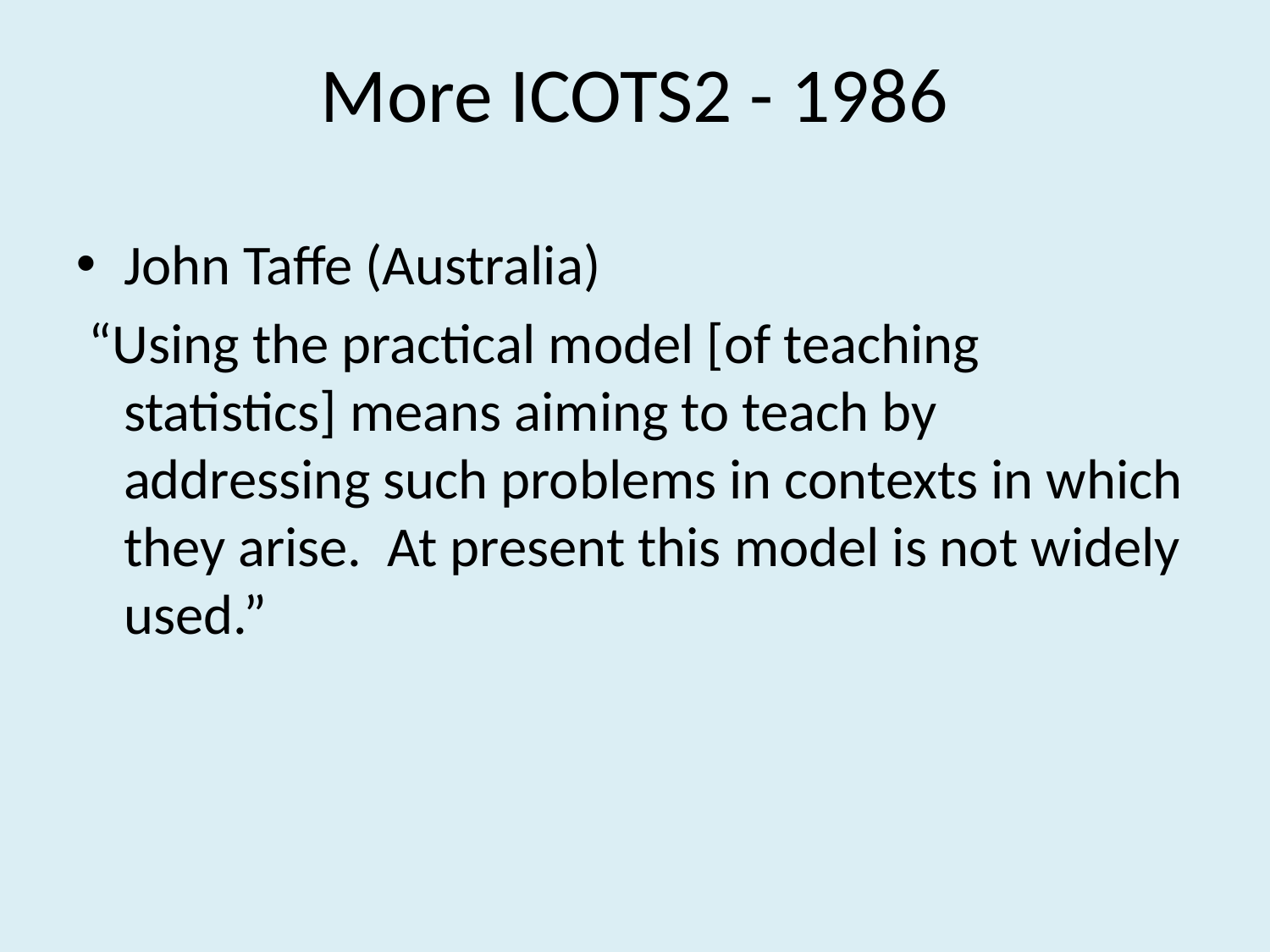

# More ICOTS2 - 1986
John Taffe (Australia)
 “Using the practical model [of teaching statistics] means aiming to teach by addressing such problems in contexts in which they arise.  At present this model is not widely used.”